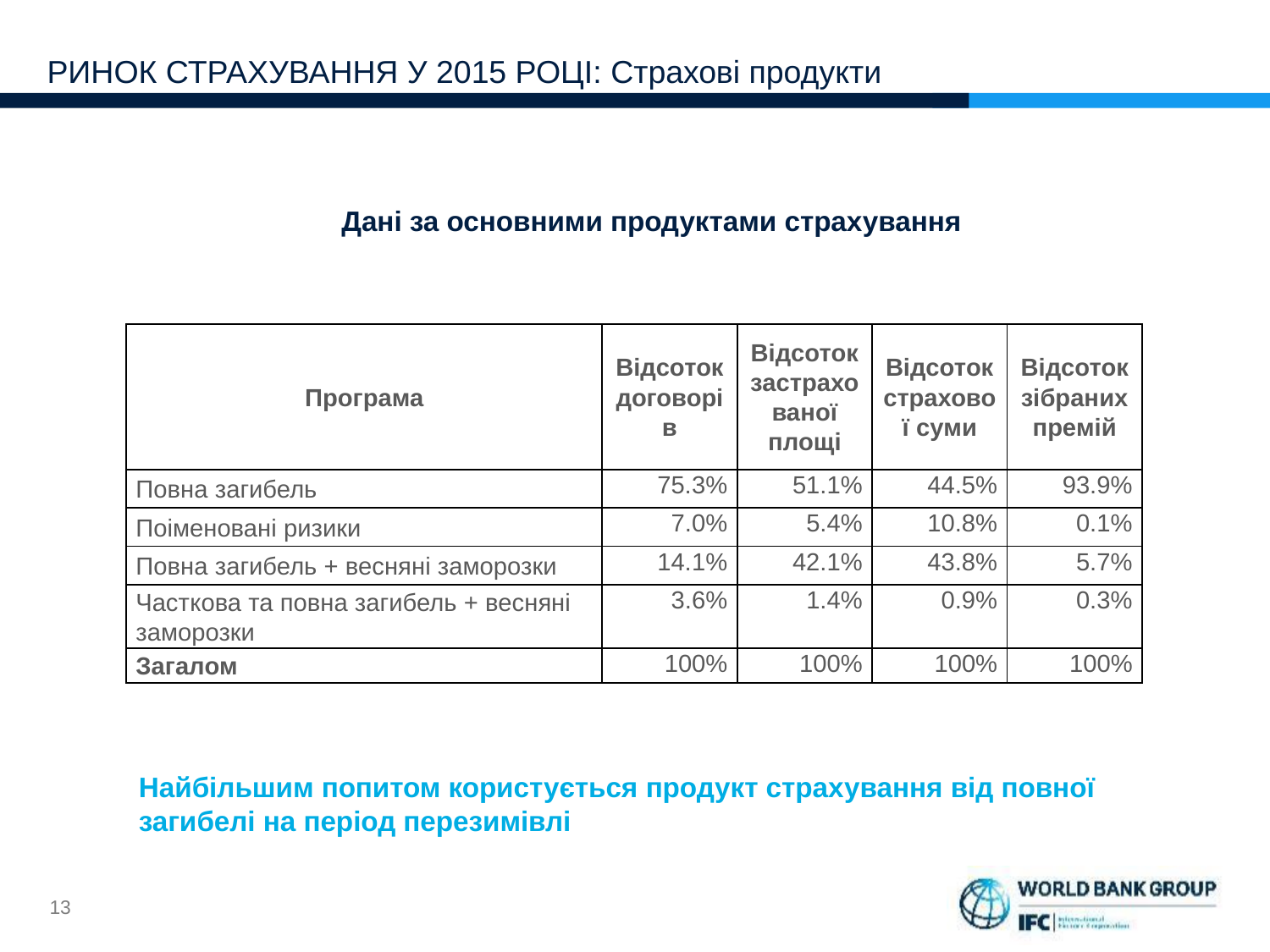

# РИНОК СТРАХУВАННЯ У 2015 РОЦІ: Страхові продукти
Дані за основними продуктами страхування
| Програма | Відсоток договорів | Відсоток застрахованої площі | Відсоток страхової суми | Відсоток зібраних премій |
| --- | --- | --- | --- | --- |
| Повна загибель | 75.3% | 51.1% | 44.5% | 93.9% |
| Поіменовані ризики | 7.0% | 5.4% | 10.8% | 0.1% |
| Повна загибель + весняні заморозки | 14.1% | 42.1% | 43.8% | 5.7% |
| Часткова та повна загибель + весняні заморозки | 3.6% | 1.4% | 0.9% | 0.3% |
| Загалом | 100% | 100% | 100% | 100% |
Найбільшим попитом користується продукт страхування від повної загибелі на період перезимівлі
13